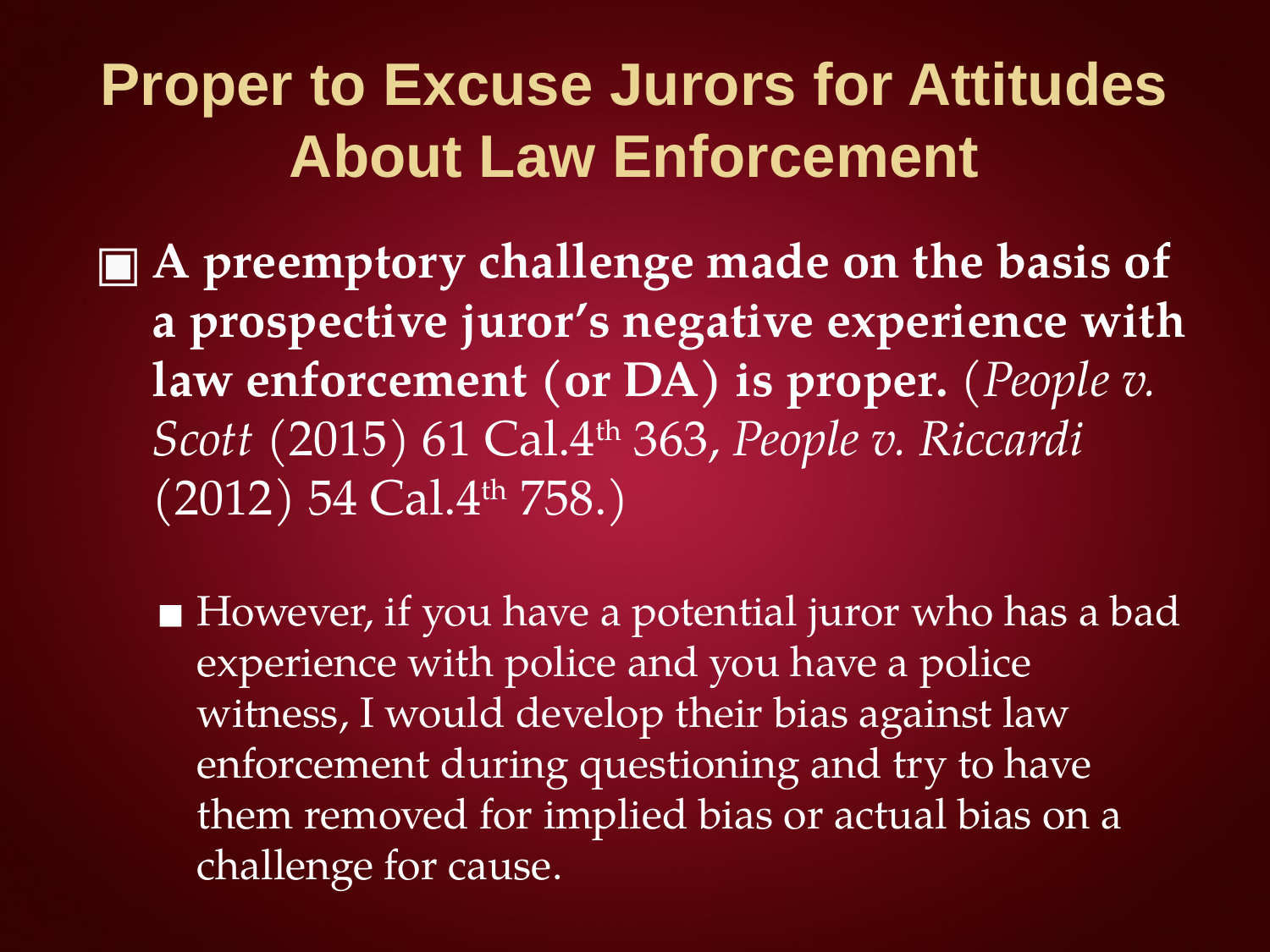

# Proper to Excuse Jurors for Attitudes About Law Enforcement
A preemptory challenge made on the basis of a prospective juror’s negative experience with law enforcement (or DA) is proper. (People v. Scott (2015) 61 Cal.4th 363, People v. Riccardi (2012) 54 Cal.4th 758.)

However, if you have a potential juror who has a bad experience with police and you have a police witness, I would develop their bias against law enforcement during questioning and try to have them removed for implied bias or actual bias on a challenge for cause.